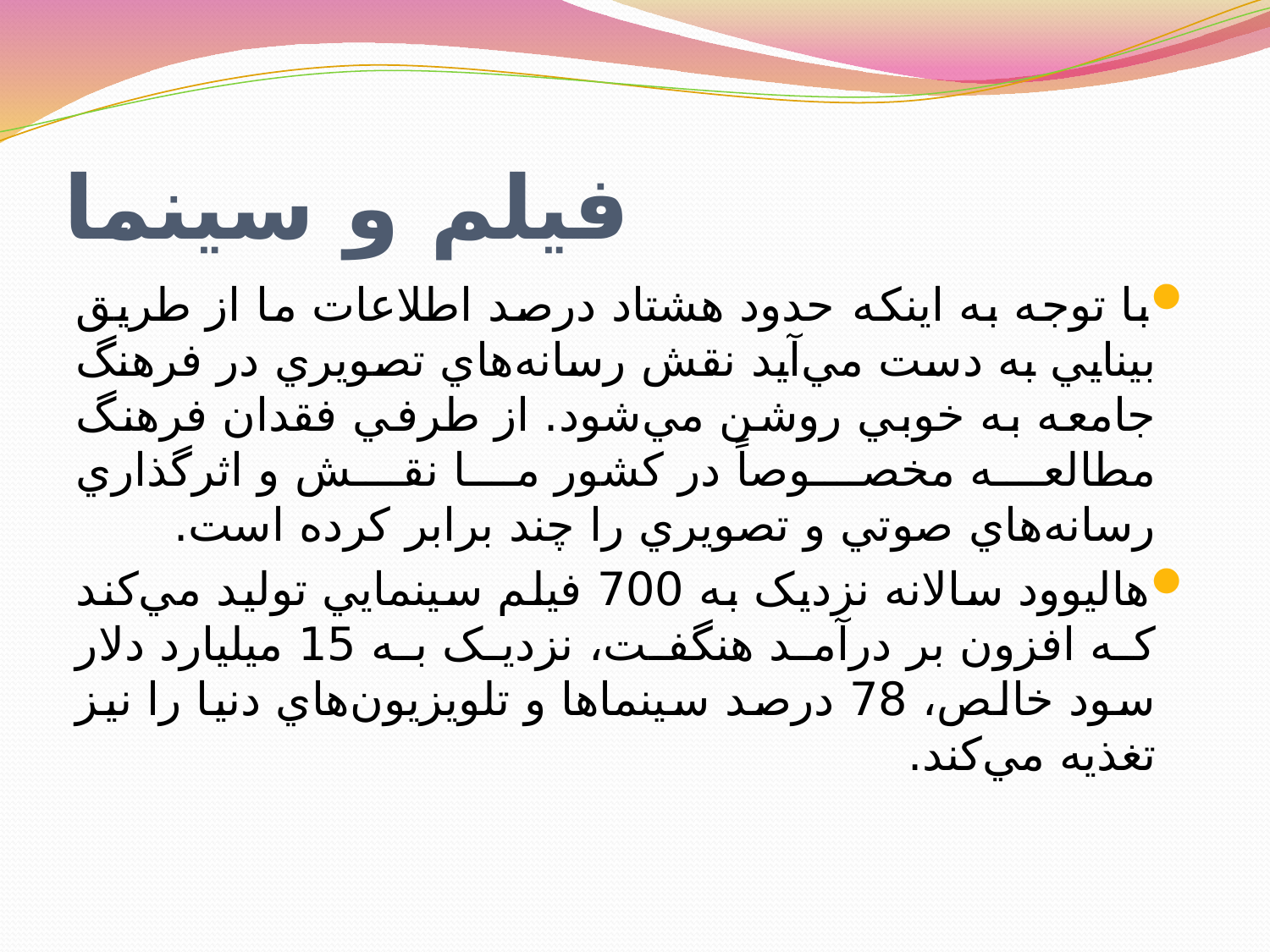

# فيلم و سينما
با توجه به اينکه حدود هشتاد درصد اطلاعات ما از طريق بينايي به دست مي‌آيد نقش رسانه‌هاي تصويري در فرهنگ جامعه به خوبي روشن مي‌شود. از طرفي فقدان فرهنگ مطالعه مخصوصاً در کشور ما نقش و اثرگذاري رسانه‌هاي صوتي و تصويري را چند برابر کرده است.
هاليوود سالانه نزديک به 700 فيلم سينمايي توليد مي‌کند که افزون بر درآمد هنگفت، نزديک به 15 ميليارد دلار سود خالص، 78 درصد سينماها و تلويزيون‌هاي دنيا را نيز تغذيه مي‌کند.